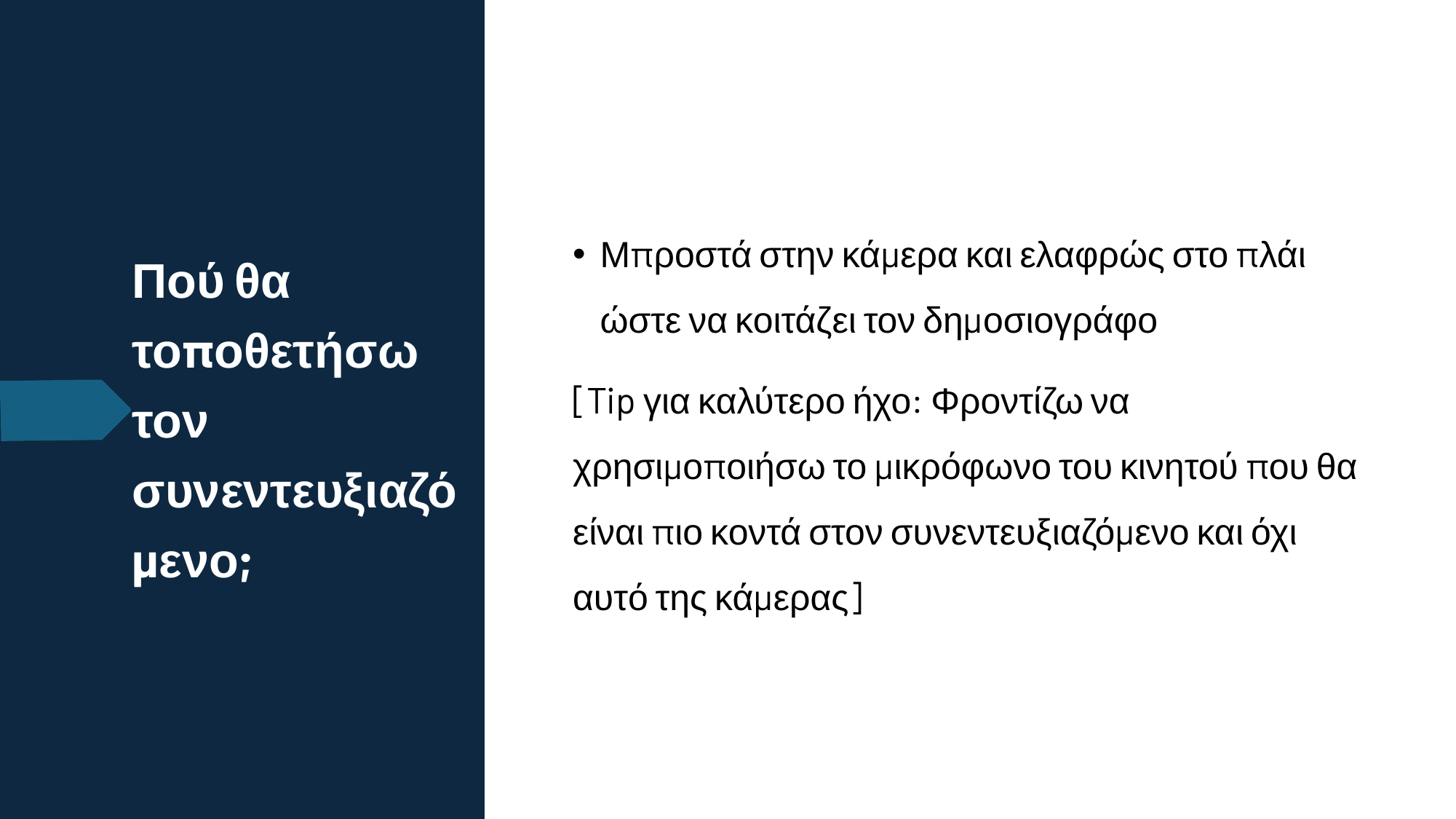

Μπροστά στην κάμερα και ελαφρώς στο πλάι ώστε να κοιτάζει τον δημοσιογράφο
[Tip για καλύτερο ήχο: Φροντίζω να χρησιμοποιήσω το μικρόφωνο του κινητού που θα είναι πιο κοντά στον συνεντευξιαζόμενο και όχι αυτό της κάμερας]
# Πού θα τοποθετήσω τον συνεντευξιαζόμενο;